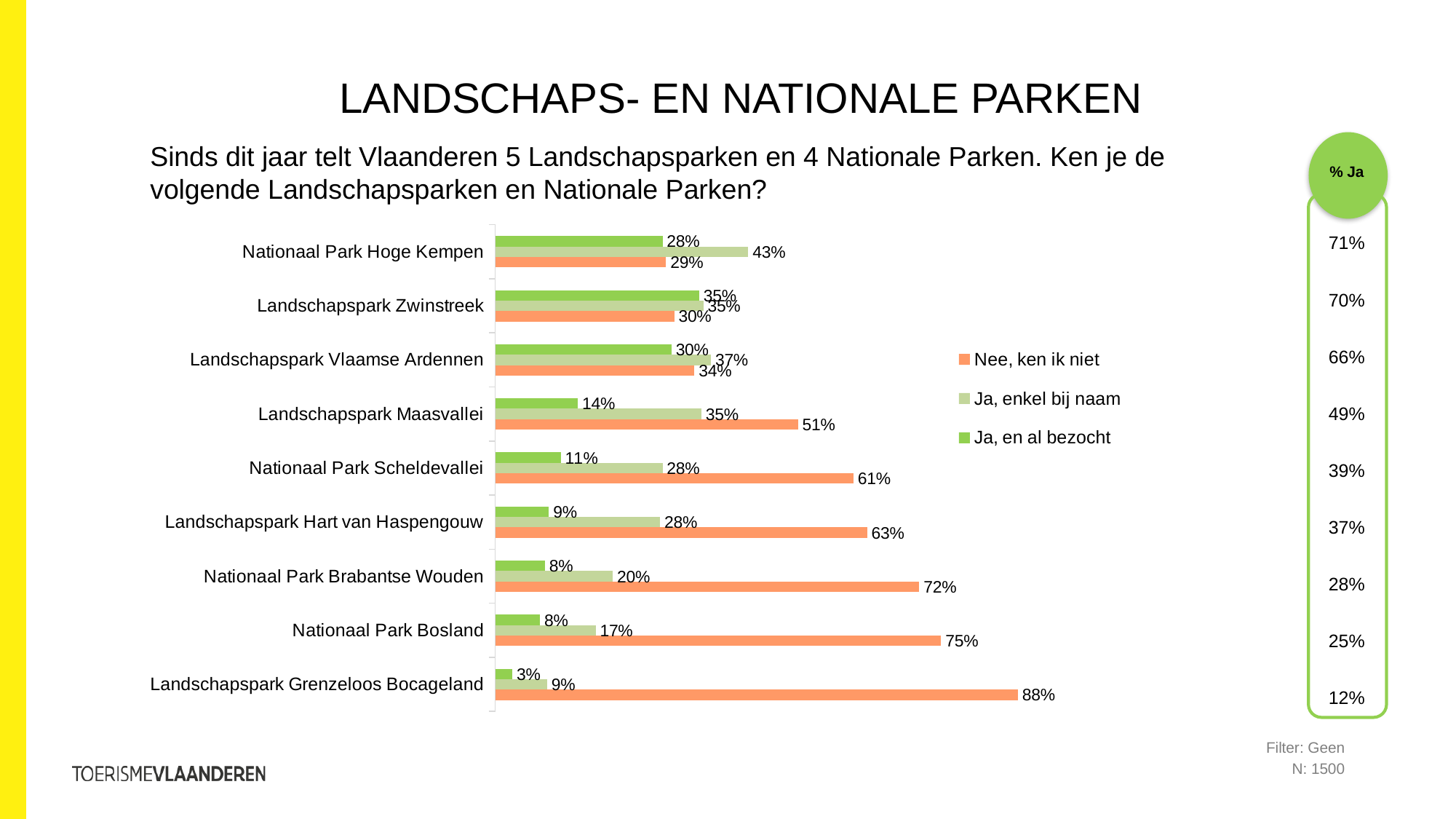

LANDSCHAPS- EN NatIONALE PARKEN
Sinds dit jaar telt Vlaanderen 5 Landschapsparken en 4 Nationale Parken. Ken je de volgende Landschapsparken en Nationale Parken?

% Ja

| 71% |
| --- |
| 70% |
| 66% |
| 49% |
| 39% |
| 37% |
| 28% |
| 25% |
| 12% |

### Chart

| Category | Ja, en al bezocht | Ja, enkel bij naam | Nee, ken ik niet |
|---|---|---|---|
| Nationaal Park Hoge Kempen | 0.283 | 0.428 | 0.289 |
| Landschapspark Zwinstreek | 0.345 | 0.352 | 0.303 |
| Landschapspark Vlaamse Ardennen | 0.298 | 0.365 | 0.337 |
| Landschapspark Maasvallei | 0.14 | 0.349 | 0.512 |
| Nationaal Park Scheldevallei | 0.111 | 0.283 | 0.606 |
| Landschapspark Hart van Haspengouw | 0.091 | 0.279 | 0.629 |
| Nationaal Park Brabantse Wouden | 0.084 | 0.199 | 0.7170000000000001 |
| Nationaal Park Bosland | 0.076 | 0.17 | 0.754 |
| Landschapspark Grenzeloos Bocageland | 0.029 | 0.08800000000000001 | 0.884 |
Filter: Geen
N: 1500